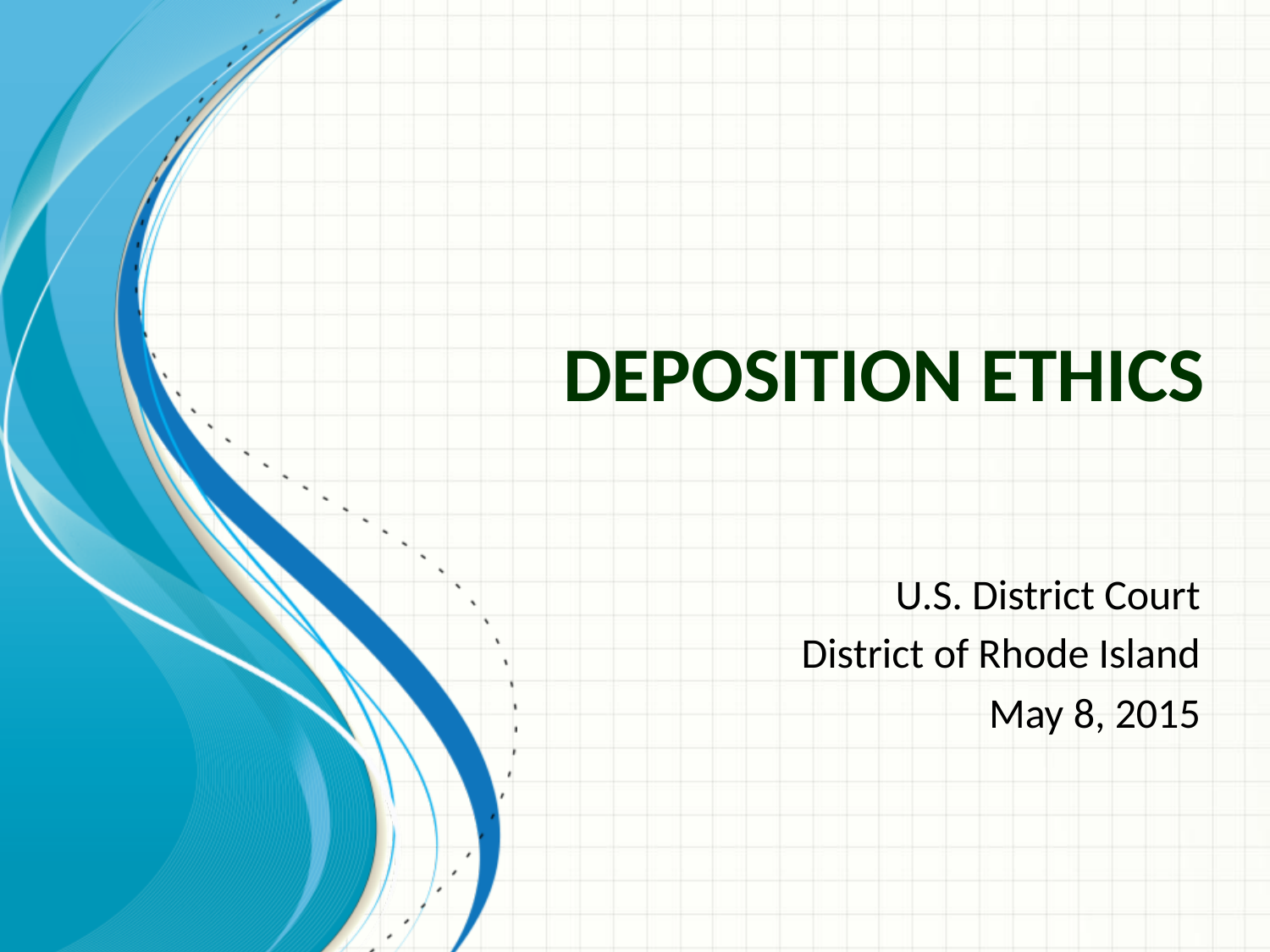

# Deposition Ethics
U.S. District Court
District of Rhode Island
May 8, 2015